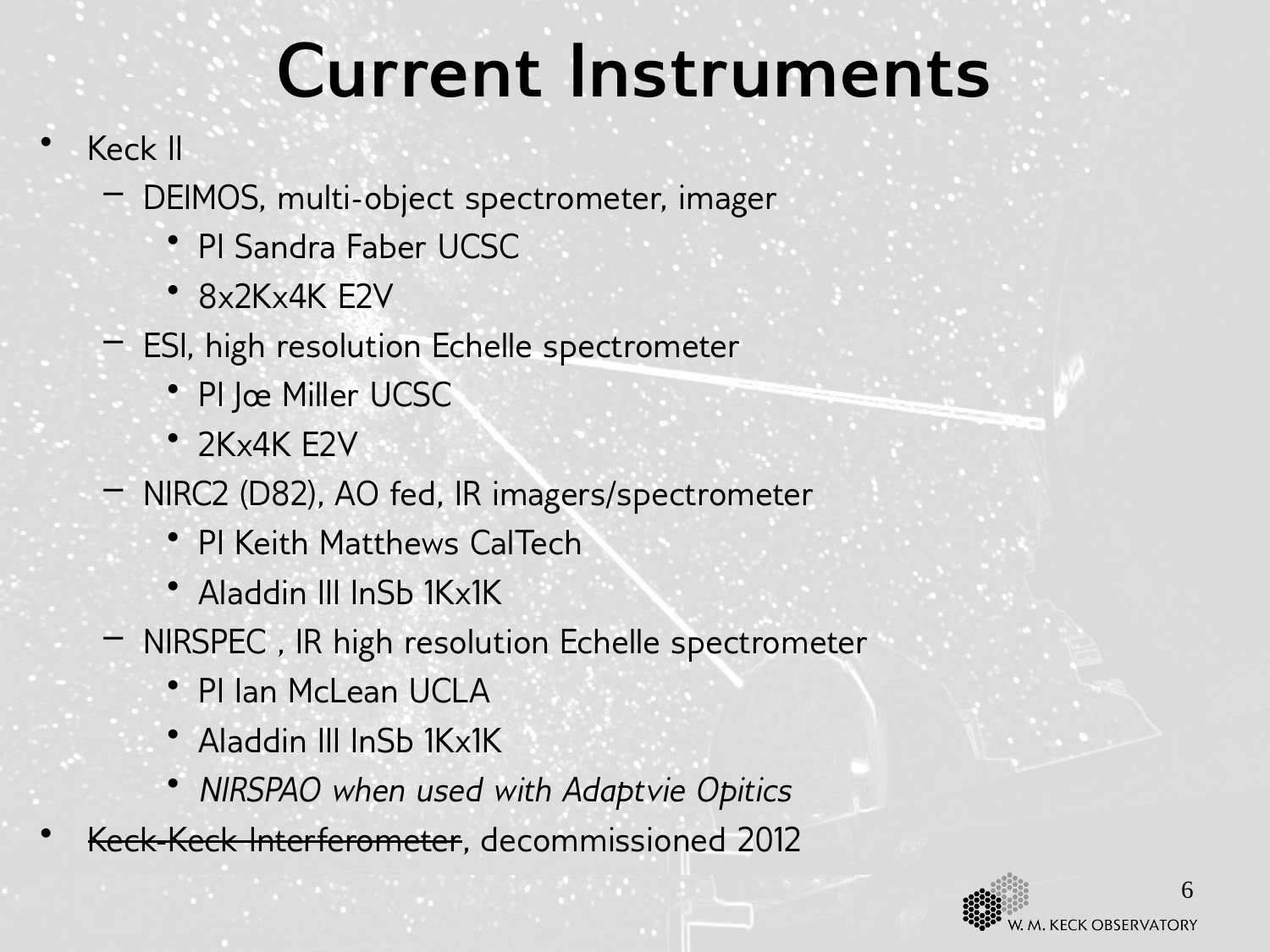

# Current Instruments
Keck II
DEIMOS, multi-object spectrometer, imager
PI Sandra Faber UCSC
8x2Kx4K E2V
ESI, high resolution Echelle spectrometer
PI Joe Miller UCSC
2Kx4K E2V
NIRC2 (D82), AO fed, IR imagers/spectrometer
PI Keith Matthews CalTech
Aladdin III InSb 1Kx1K
NIRSPEC , IR high resolution Echelle spectrometer
PI Ian McLean UCLA
Aladdin III InSb 1Kx1K
NIRSPAO when used with Adaptvie Opitics
Keck-Keck Interferometer, decommissioned 2012
6